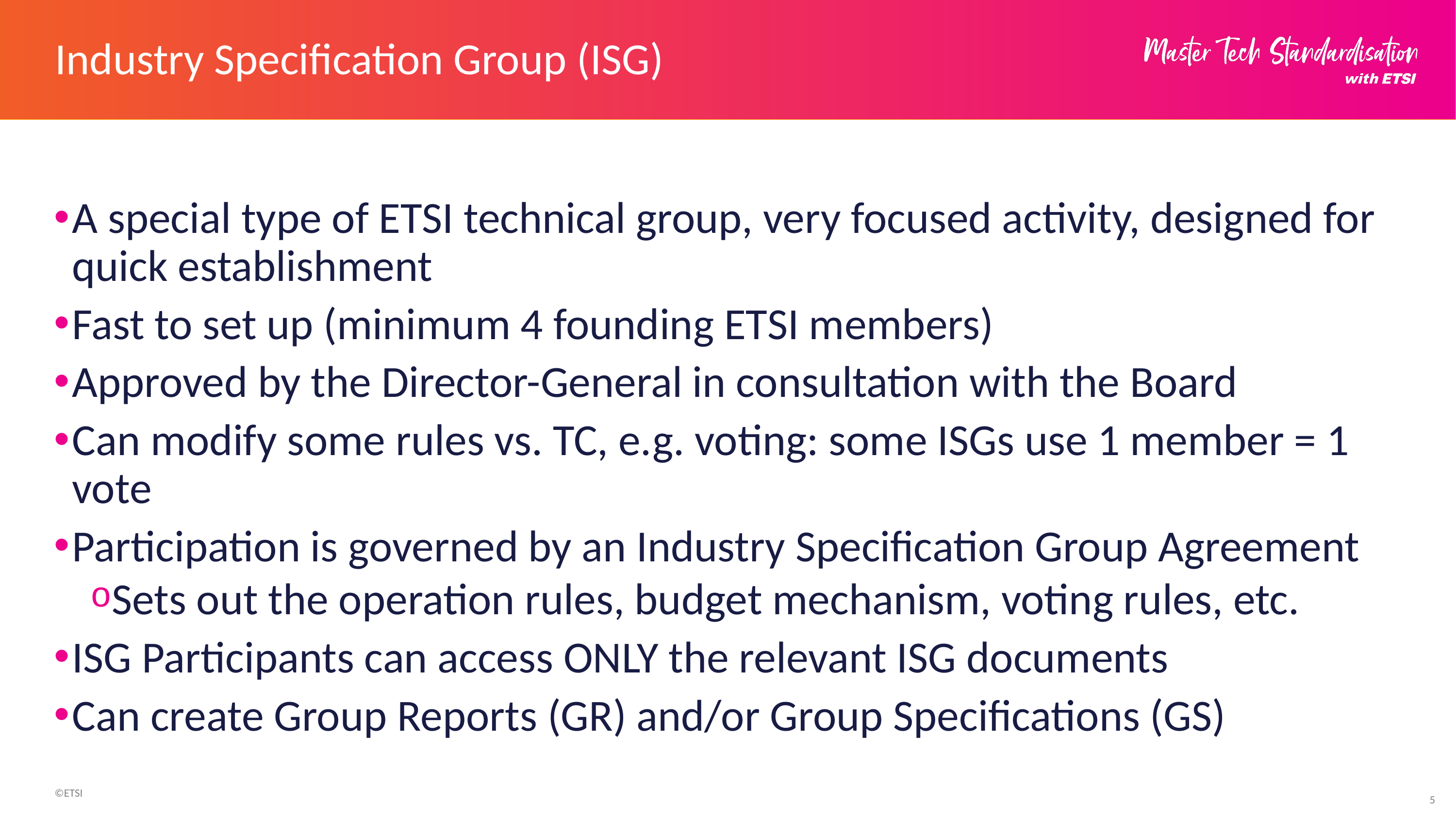

# Industry Specification Group (ISG)
A special type of ETSI technical group, very focused activity, designed for quick establishment​
Fast to set up (minimum 4 founding ETSI members)​
Approved by the Director-General in consultation with the Board
Can modify some rules vs. TC, e.g. voting: some ISGs use 1 member = 1 vote​
Participation is governed by an Industry Specification Group Agreement​
Sets out the operation rules, budget mechanism, voting rules, etc.​
ISG Participants can access ONLY the relevant ISG documents​
Can create Group Reports (GR) and/or Group Specifications (GS)
5